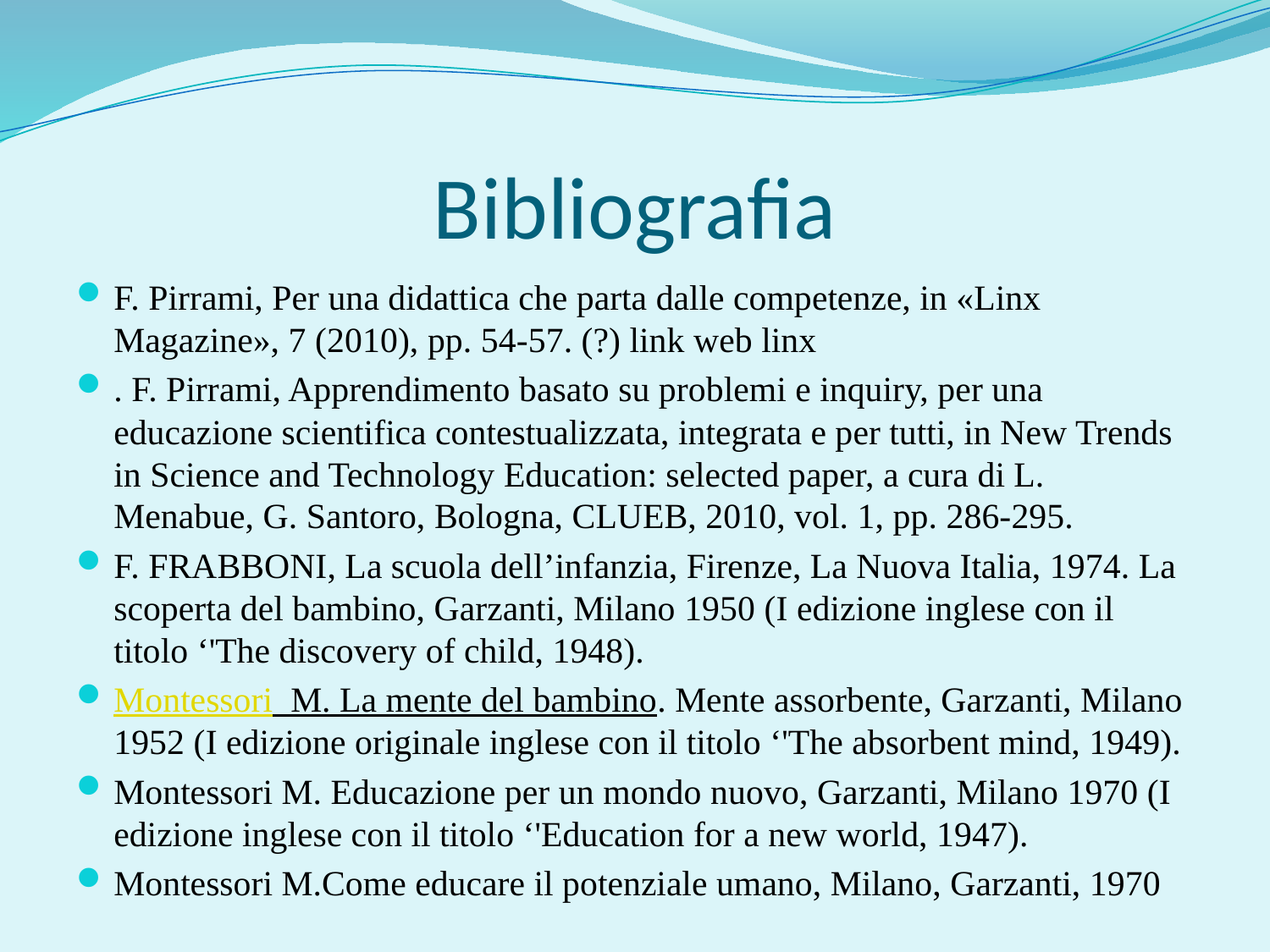

# Bibliografia
F. Pirrami, Per una didattica che parta dalle competenze, in «Linx Magazine», 7 (2010), pp. 54-57. (?) link web linx
. F. Pirrami, Apprendimento basato su problemi e inquiry, per una educazione scientifica contestualizzata, integrata e per tutti, in New Trends in Science and Technology Education: selected paper, a cura di L. Menabue, G. Santoro, Bologna, CLUEB, 2010, vol. 1, pp. 286-295.
F. FRABBONI, La scuola dell’infanzia, Firenze, La Nuova Italia, 1974. La scoperta del bambino, Garzanti, Milano 1950 (I edizione inglese con il titolo ‘'The discovery of child, 1948).
Montessori  M. La mente del bambino. Mente assorbente, Garzanti, Milano 1952 (I edizione originale inglese con il titolo ‘'The absorbent mind, 1949).
Montessori M. Educazione per un mondo nuovo, Garzanti, Milano 1970 (I edizione inglese con il titolo ‘'Education for a new world, 1947).
Montessori M.Come educare il potenziale umano, Milano, Garzanti, 1970